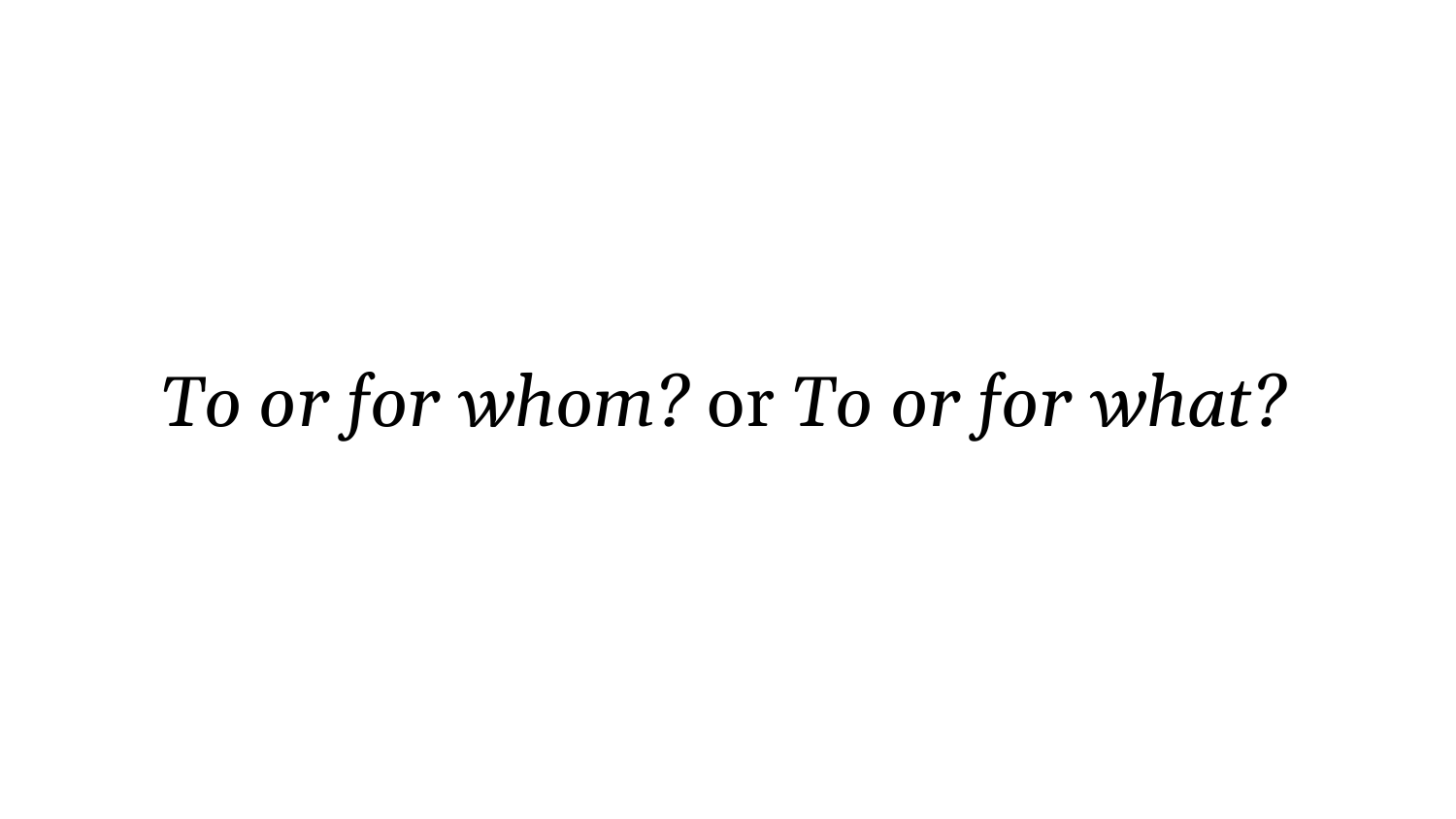

To or for whom? or To or for what?